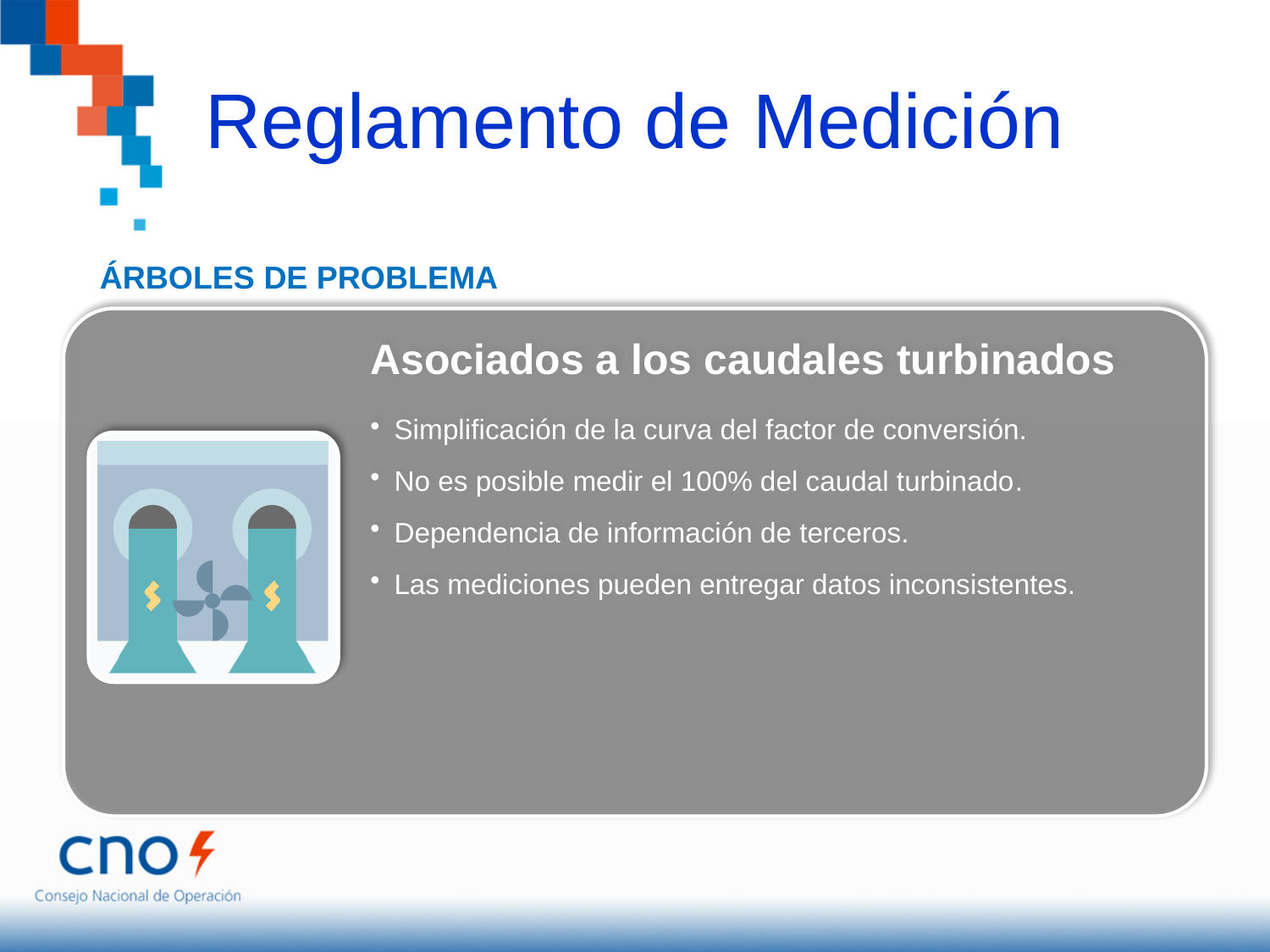

Reglamento de Medición
ÁRBOLES DE PROBLEMA
Asociados a los caudales turbinados
Simplificación de la curva del factor de conversión.
No es posible medir el 100% del caudal turbinado.
Dependencia de información de terceros.
Las mediciones pueden entregar datos inconsistentes.